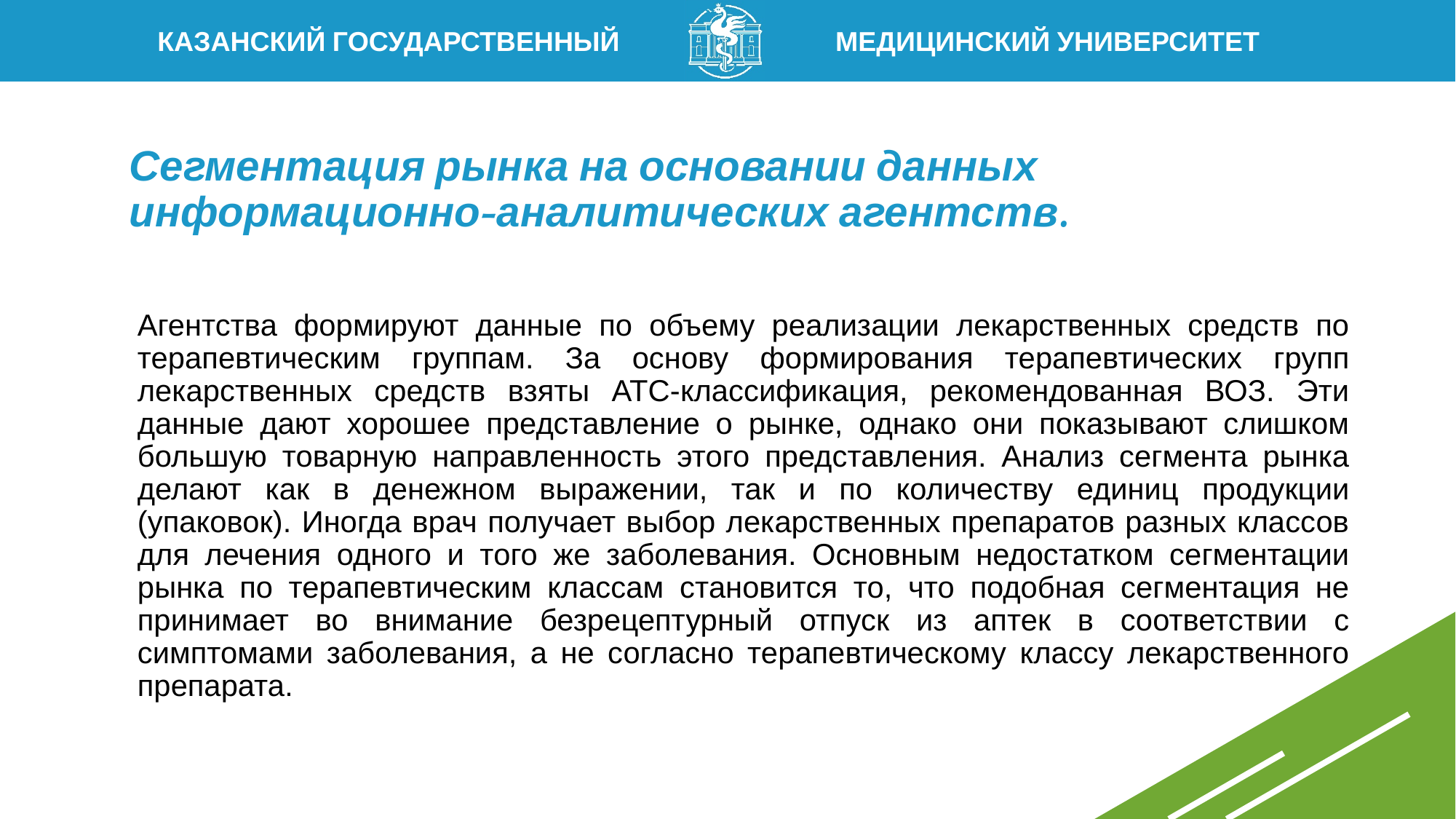

# Сегментация рынка на основании данных информационно-аналитических агентств.
Агентства формируют данные по объему реализации лекарственных средств по терапевтическим группам. За основу формирования терапевтических групп лекарственных средств взяты АТС-классификация, рекомендованная ВОЗ. Эти данные дают хорошее представление о рынке, однако они показывают слишком большую товарную направленность этого представления. Анализ сегмента рынка делают как в денежном выражении, так и по количеству единиц продукции (упаковок). Иногда врач получает выбор лекарственных препаратов разных классов для лечения одного и того же заболевания. Основным недостатком сегментации рынка по терапевтическим классам становится то, что подобная сегментация не принимает во внимание безрецептурный отпуск из аптек в соответствии с симптомами заболевания, а не согласно терапевтическому классу лекарственного препарата.